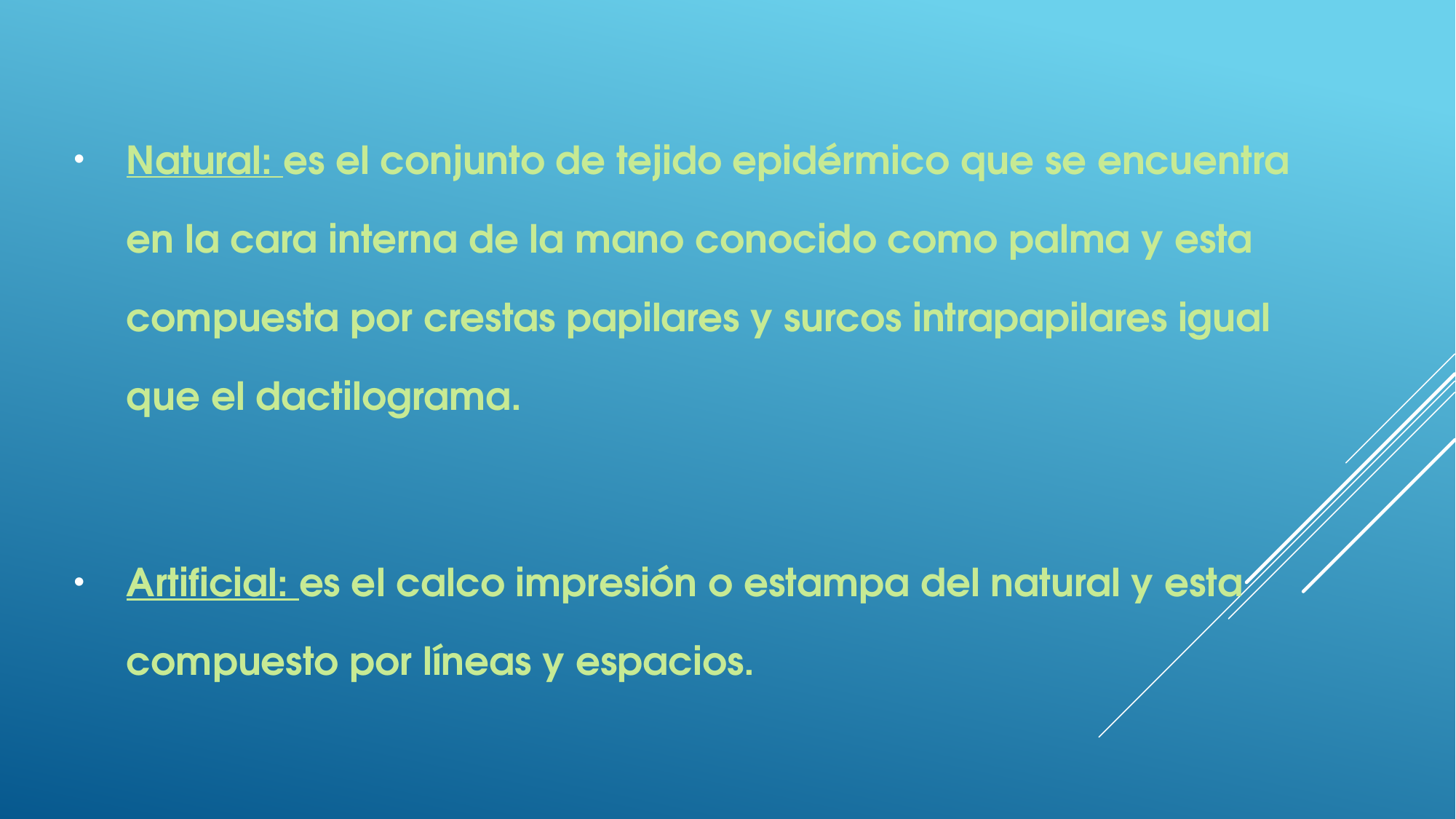

Natural: es el conjunto de tejido epidérmico que se encuentra en la cara interna de la mano conocido como palma y esta compuesta por crestas papilares y surcos intrapapilares igual que el dactilograma.

Artificial: es el calco impresión o estampa del natural y esta compuesto por líneas y espacios.

#